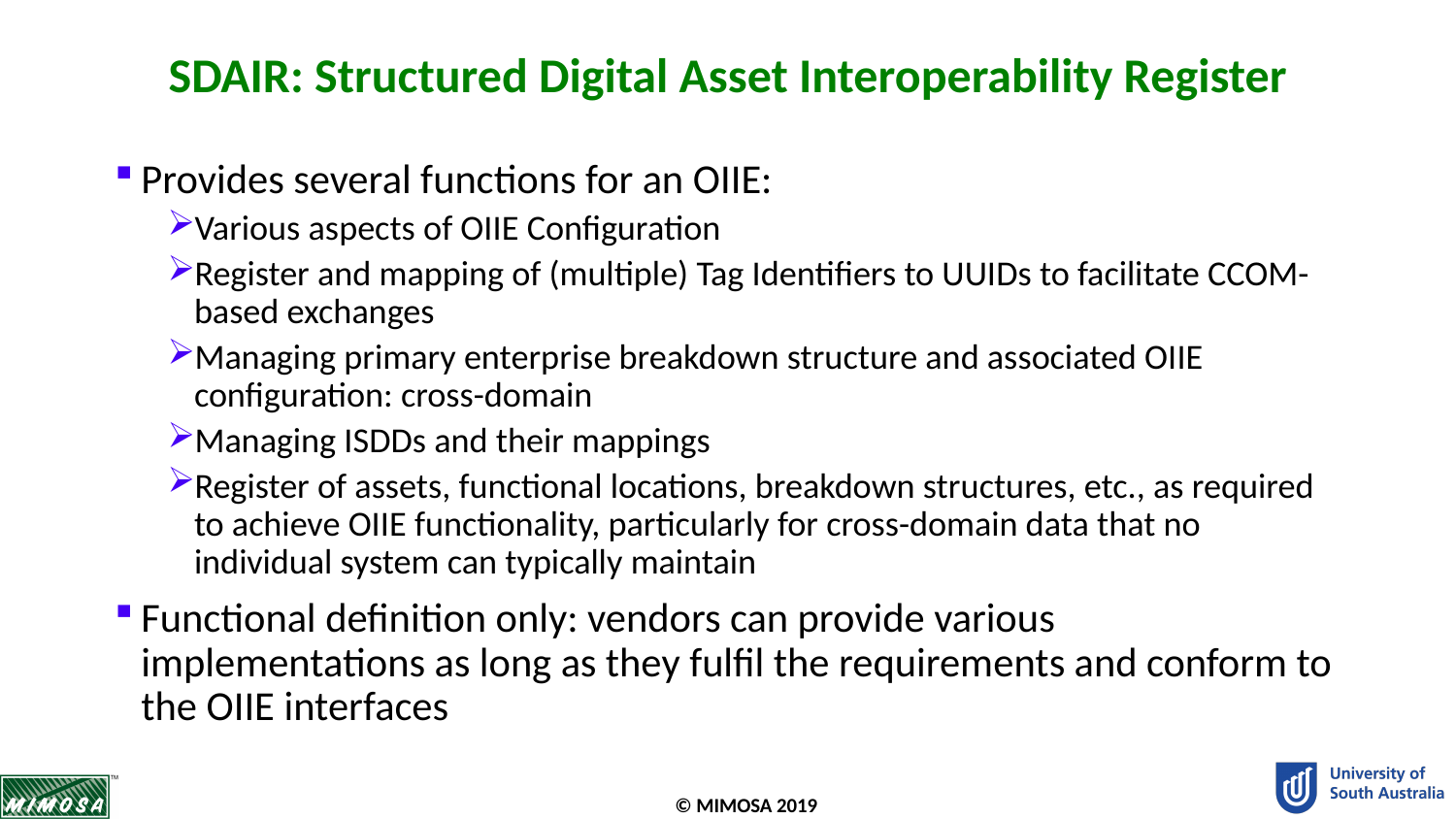

# SDAIR: Structured Digital Asset Interoperability Register
Provides several functions for an OIIE:
Various aspects of OIIE Configuration
Register and mapping of (multiple) Tag Identifiers to UUIDs to facilitate CCOM-based exchanges
Managing primary enterprise breakdown structure and associated OIIE configuration: cross-domain
Managing ISDDs and their mappings
Register of assets, functional locations, breakdown structures, etc., as required to achieve OIIE functionality, particularly for cross-domain data that no individual system can typically maintain
Functional definition only: vendors can provide various implementations as long as they fulfil the requirements and conform to the OIIE interfaces

© MIMOSA 2019